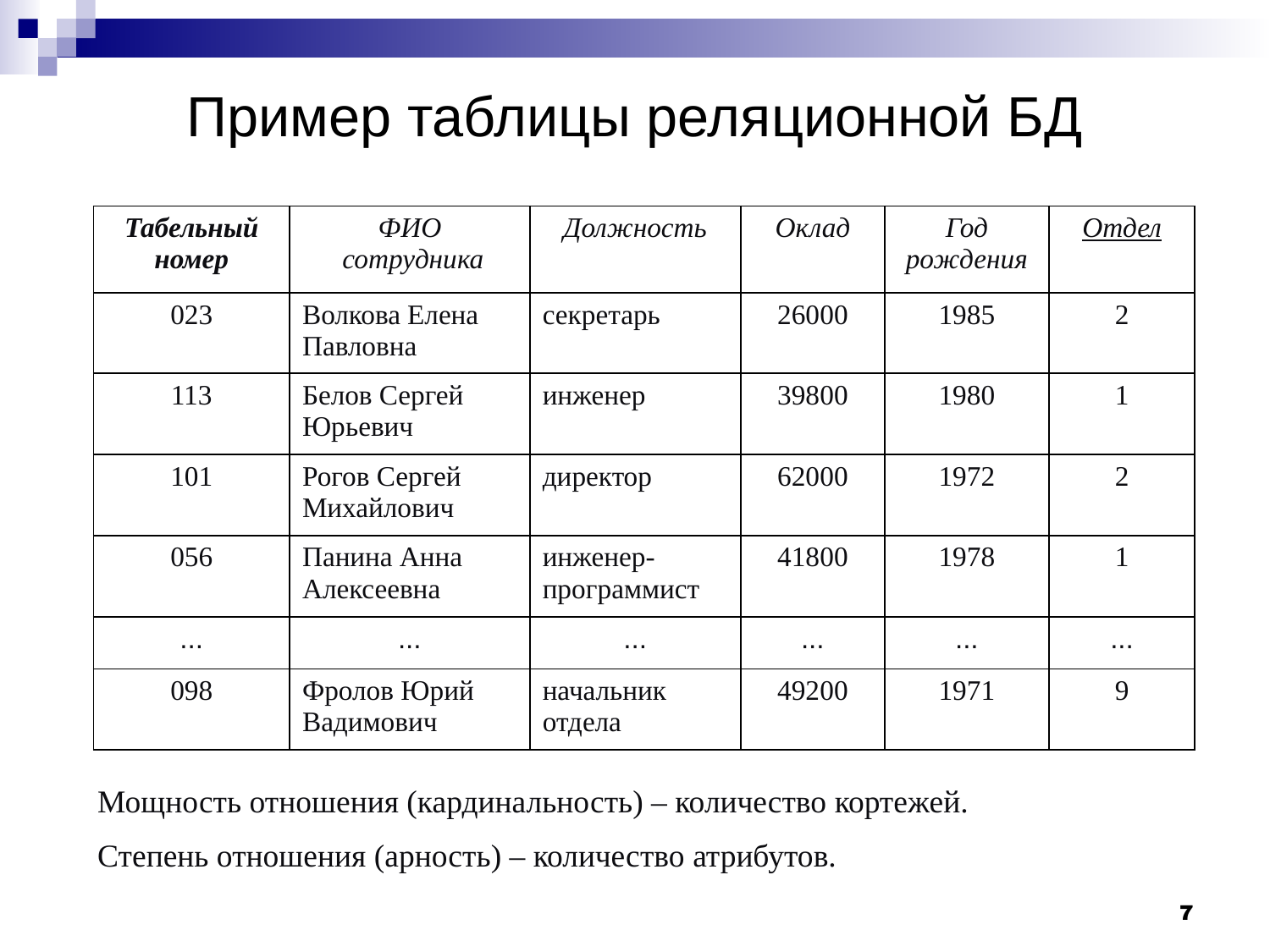

# Пример таблицы реляционной БД
| Табельный номер | ФИО сотрудника | Должность | Оклад | Год рождения | Отдел |
| --- | --- | --- | --- | --- | --- |
| 023 | Волкова Елена Павловна | секретарь | 26000 | 1985 | 2 |
| 113 | Белов Сергей Юрьевич | инженер | 39800 | 1980 | 1 |
| 101 | Рогов Сергей Михайлович | директор | 62000 | 1972 | 2 |
| 056 | Панина Анна Алексеевна | инженер-программист | 41800 | 1978 | 1 |
| ... | ... | ... | ... | ... | ... |
| 098 | Фролов Юрий Вадимович | начальник отдела | 49200 | 1971 | 9 |
Мощность отношения (кардинальность) – количество кортежей.
Степень отношения (арность) – количество атрибутов.
7